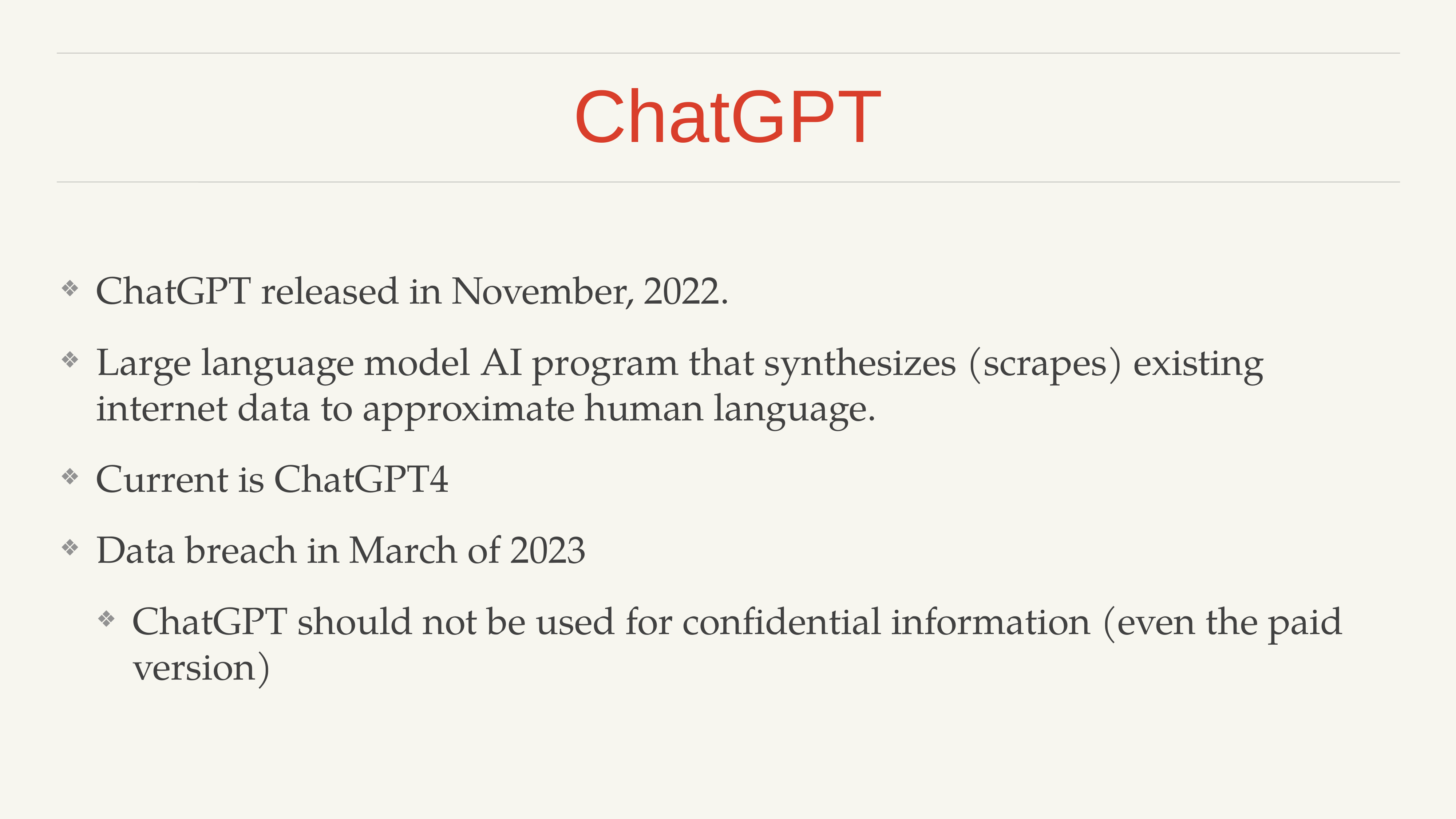

# ChatGPT
ChatGPT released in November, 2022.
Large language model AI program that synthesizes (scrapes) existing internet data to approximate human language.
Current is ChatGPT4
Data breach in March of 2023
ChatGPT should not be used for confidential information (even the paid version)